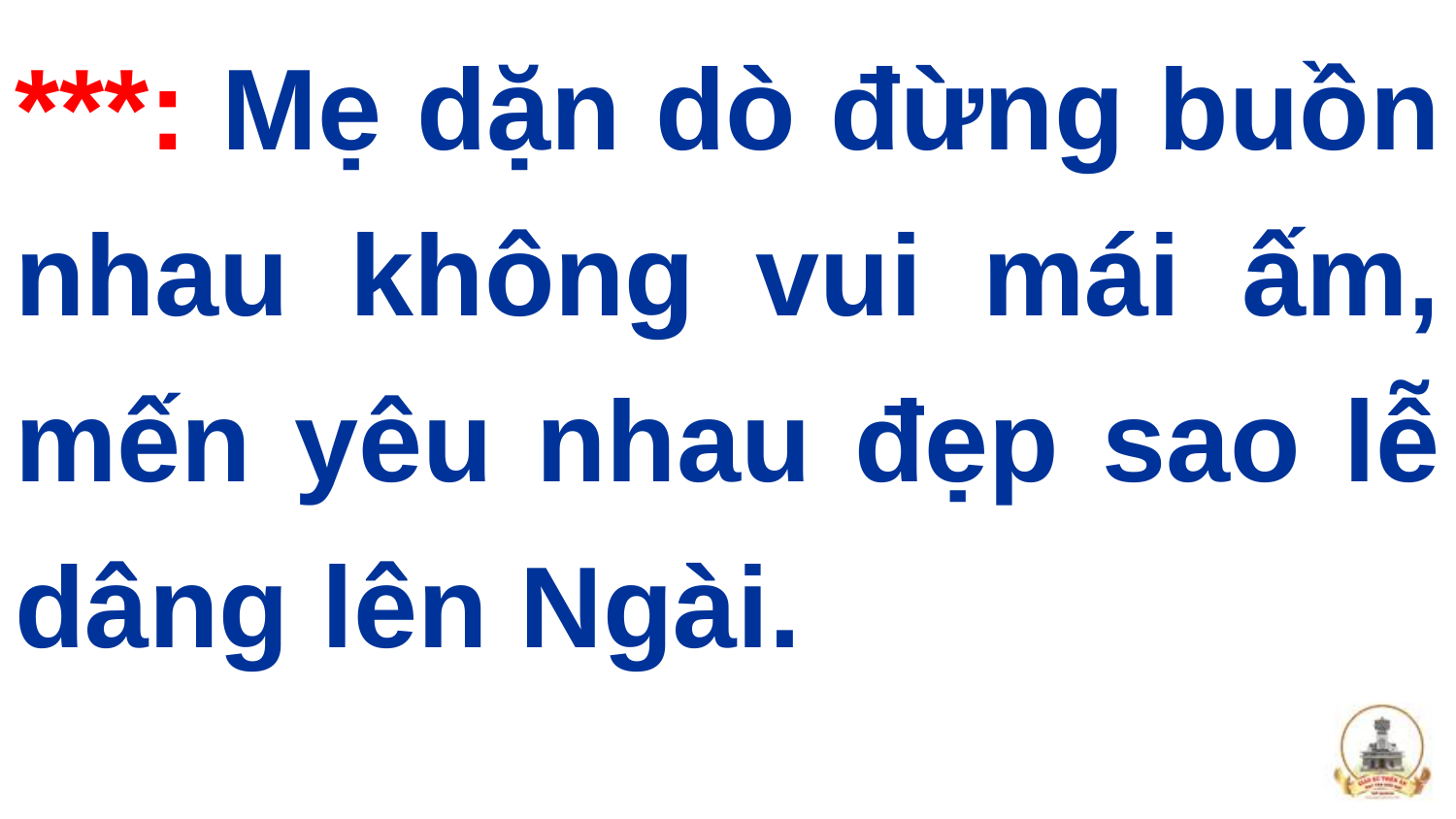

***: Mẹ dặn dò đừng buồn nhau không vui mái ấm, mến yêu nhau đẹp sao lễ dâng lên Ngài.